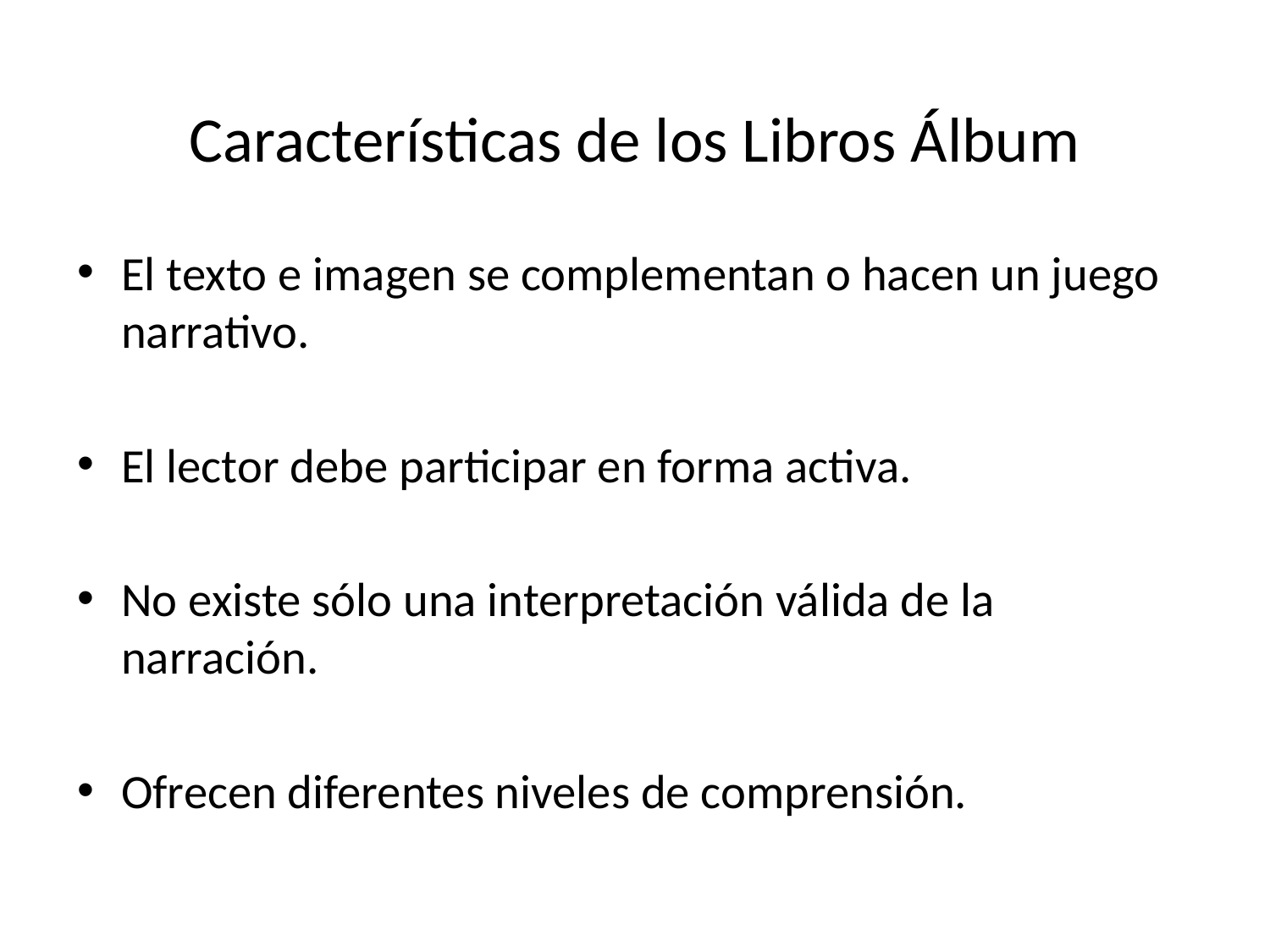

# Características de los Libros Álbum
El texto e imagen se complementan o hacen un juego narrativo.

El lector debe participar en forma activa.

No existe sólo una interpretación válida de la narración.

Ofrecen diferentes niveles de comprensión.